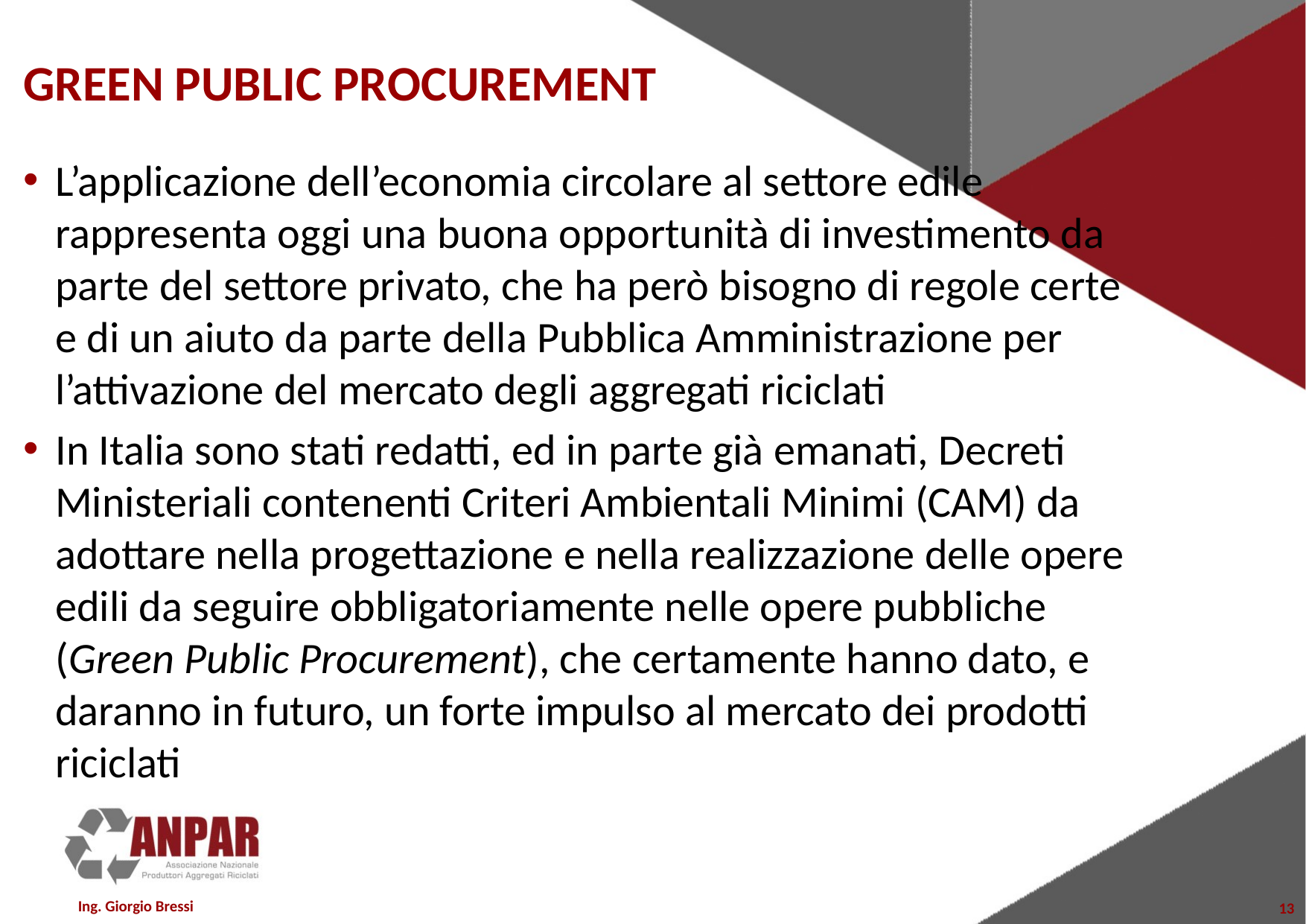

# GREEN PUBLIC PROCUREMENT
L’applicazione dell’economia circolare al settore edile rappresenta oggi una buona opportunità di investimento da parte del settore privato, che ha però bisogno di regole certe e di un aiuto da parte della Pubblica Amministrazione per l’attivazione del mercato degli aggregati riciclati
In Italia sono stati redatti, ed in parte già emanati, Decreti Ministeriali contenenti Criteri Ambientali Minimi (CAM) da adottare nella progettazione e nella realizzazione delle opere edili da seguire obbligatoriamente nelle opere pubbliche (Green Public Procurement), che certamente hanno dato, e daranno in futuro, un forte impulso al mercato dei prodotti riciclati